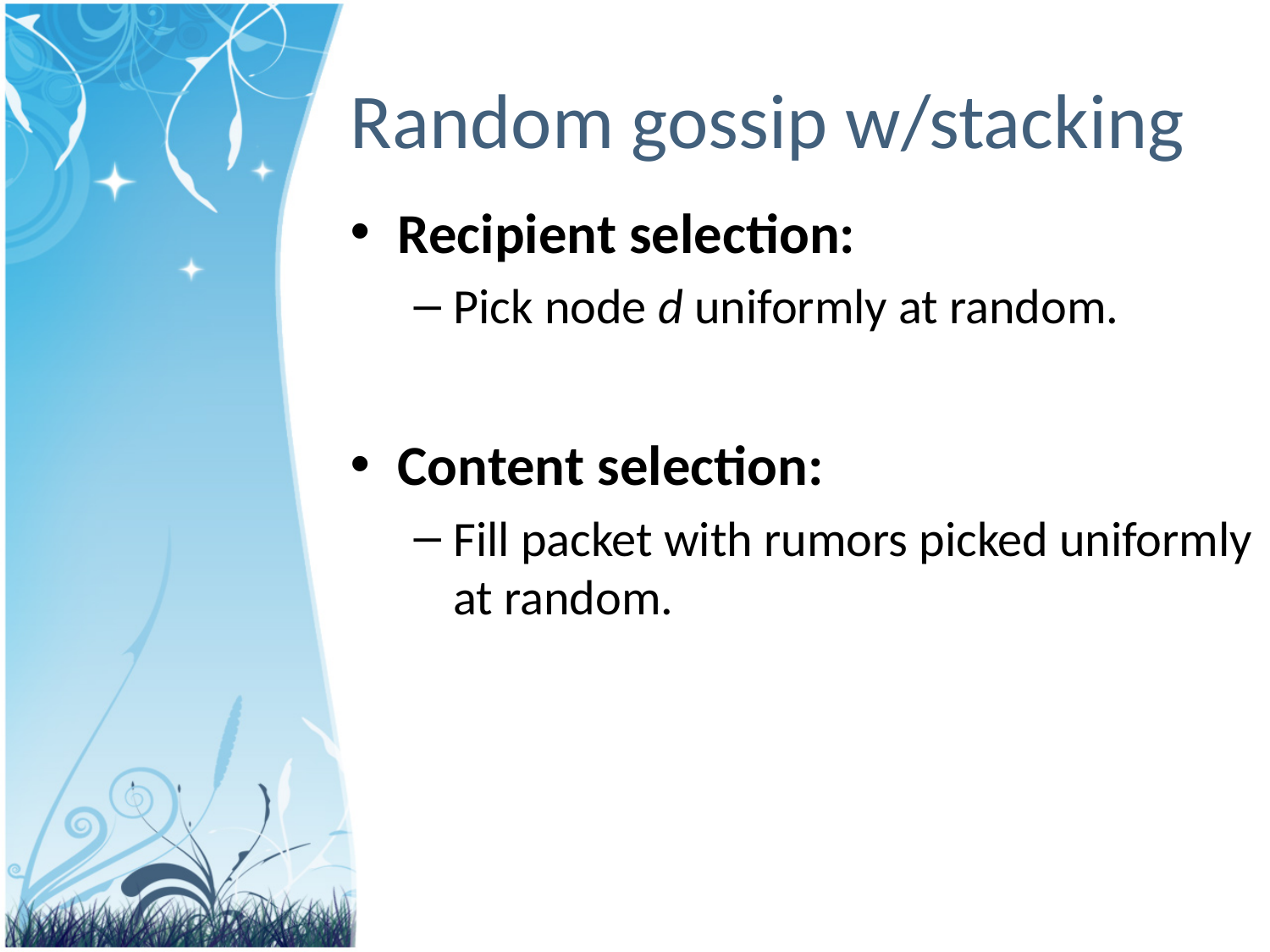

# Random gossip w/stacking
Recipient selection:
Pick node d uniformly at random.

Content selection:
Fill packet with rumors picked uniformly at random.